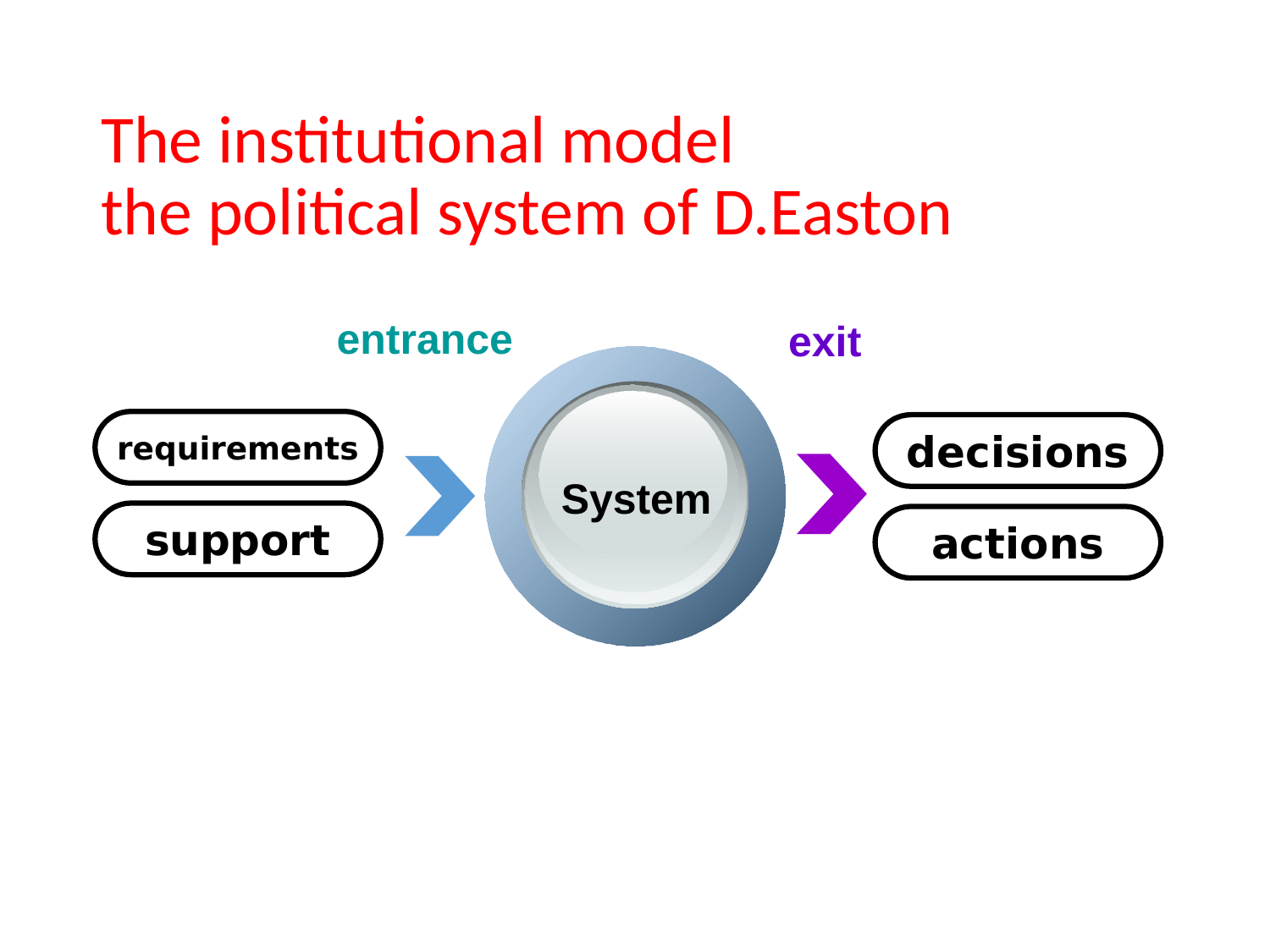

The institutional model
the political system of D.Easton
entrance
exit

requirements
decisions

System
support
actions